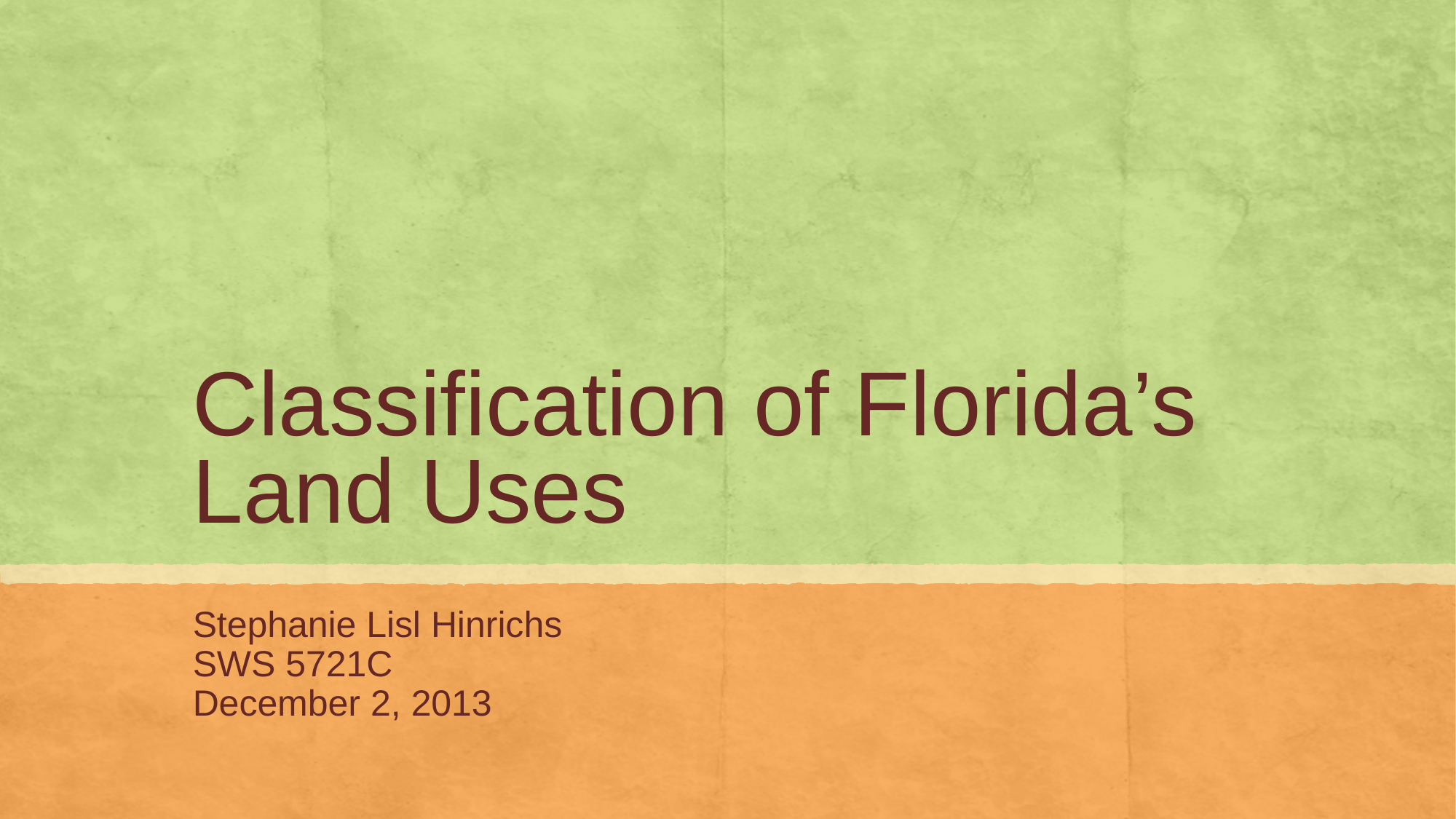

# Classification of Florida’s Land Uses
Stephanie Lisl Hinrichs
SWS 5721C
December 2, 2013